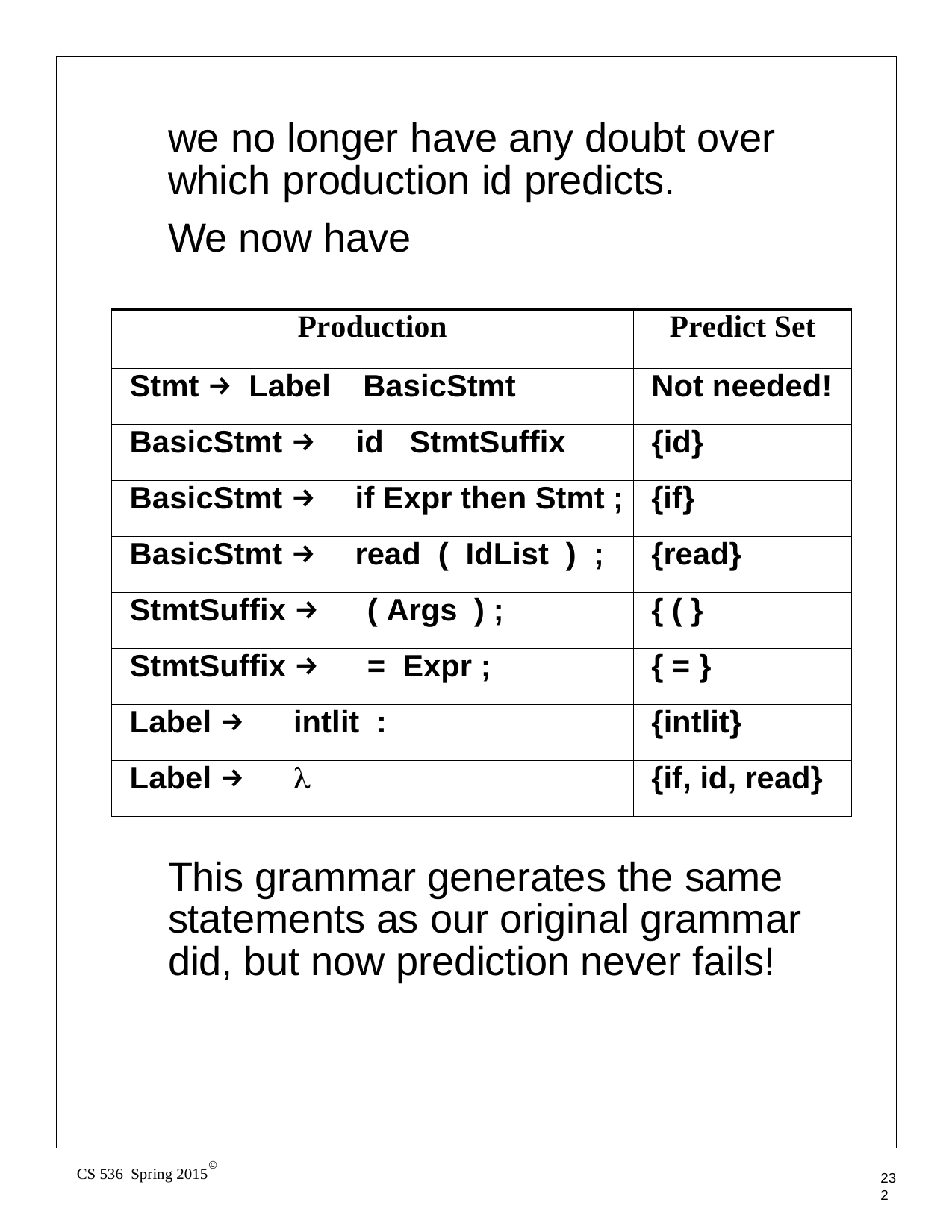

we no longer have any doubt over which production id predicts.
We now have
| Production | Predict Set |
| --- | --- |
| Stmt → Label BasicStmt | Not needed! |
| BasicStmt → id StmtSuffix | {id} |
| BasicStmt → if Expr then Stmt ; | {if} |
| BasicStmt → read ( IdList ) ; | {read} |
| StmtSuffix → ( Args ) ; | { ( } |
| StmtSuffix → = Expr ; | { = } |
| Label → intlit : | {intlit} |
| Label → λ | {if, id, read} |
This grammar generates the same statements as our original grammar did, but now prediction never fails!
©
CS 536  Spring 2015
232